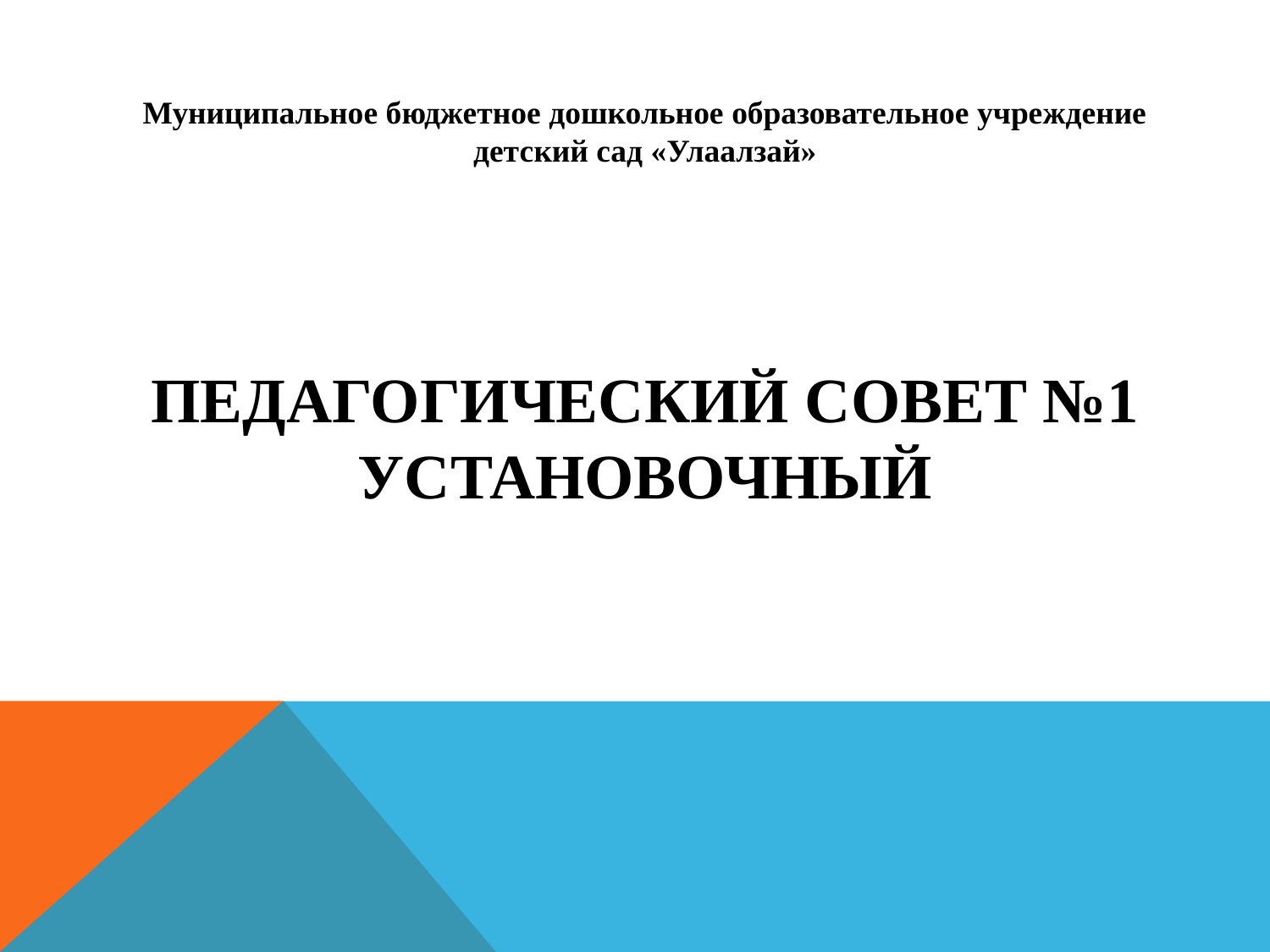

Муниципальное бюджетное дошкольное образовательное учреждение
детский сад «Улаалзай»

ПЕДАГОГИЧЕСКИЙ СОВЕТ №1
УСТАНОВОЧНЫЙ